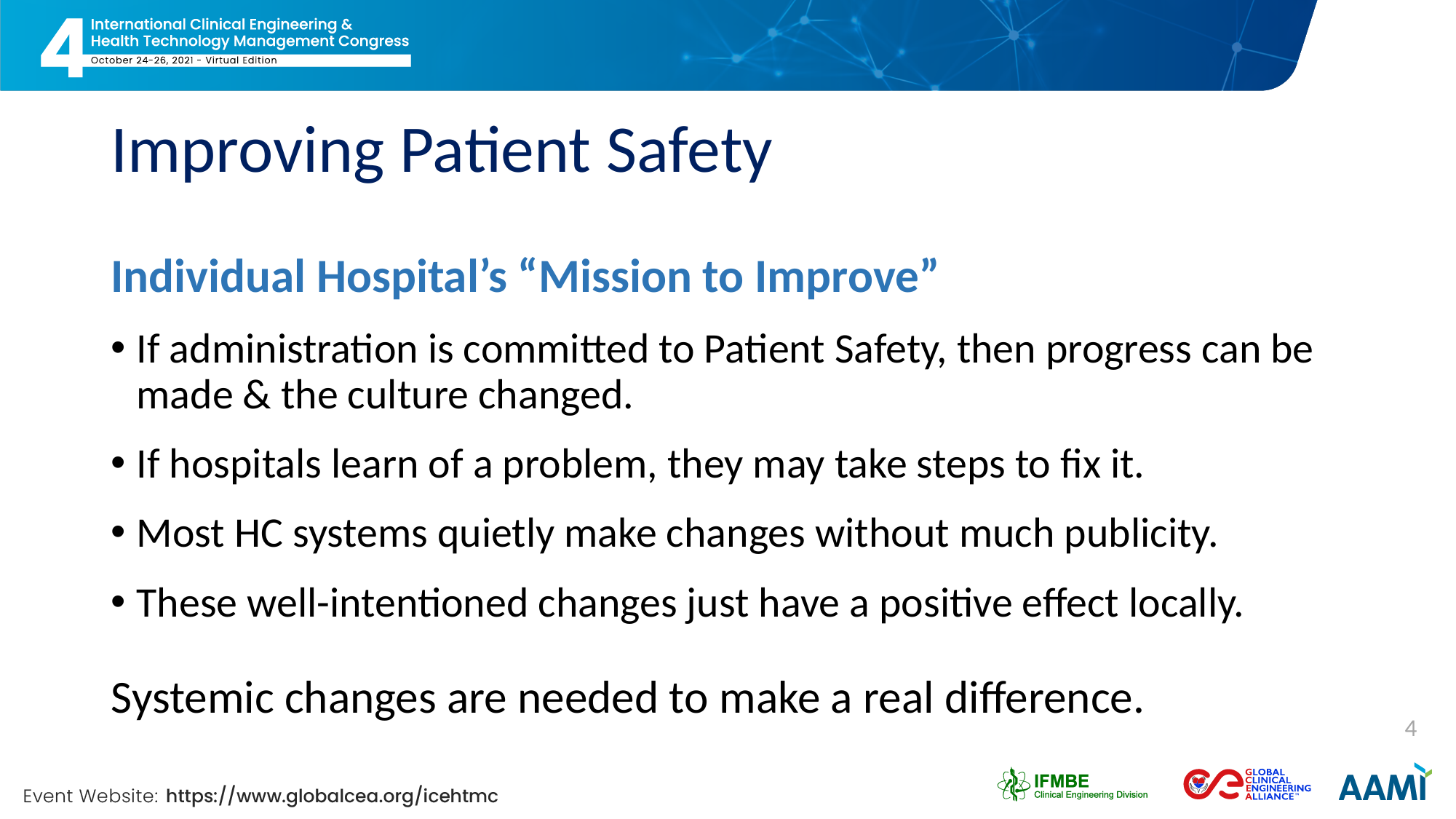

# Improving Patient Safety
Individual Hospital’s “Mission to Improve”
If administration is committed to Patient Safety, then progress can be made & the culture changed.
If hospitals learn of a problem, they may take steps to fix it.
Most HC systems quietly make changes without much publicity.
These well-intentioned changes just have a positive effect locally.
Systemic changes are needed to make a real difference.
4